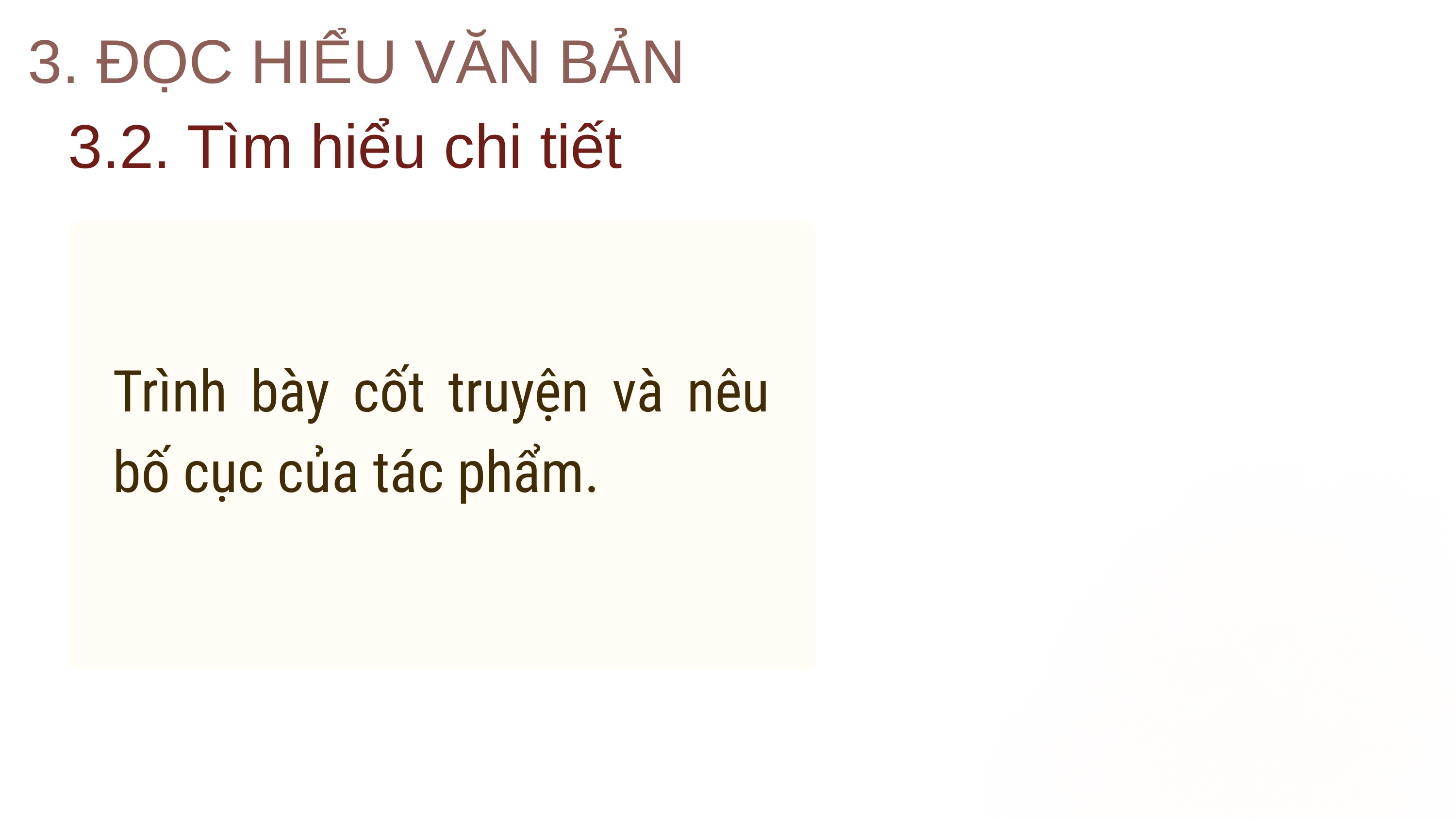

3. ĐỌC HIỂU VĂN BẢN
3.2. Tìm hiểu chi tiết

Trình bày cốt truyện và nêu bố cục của tác phẩm.